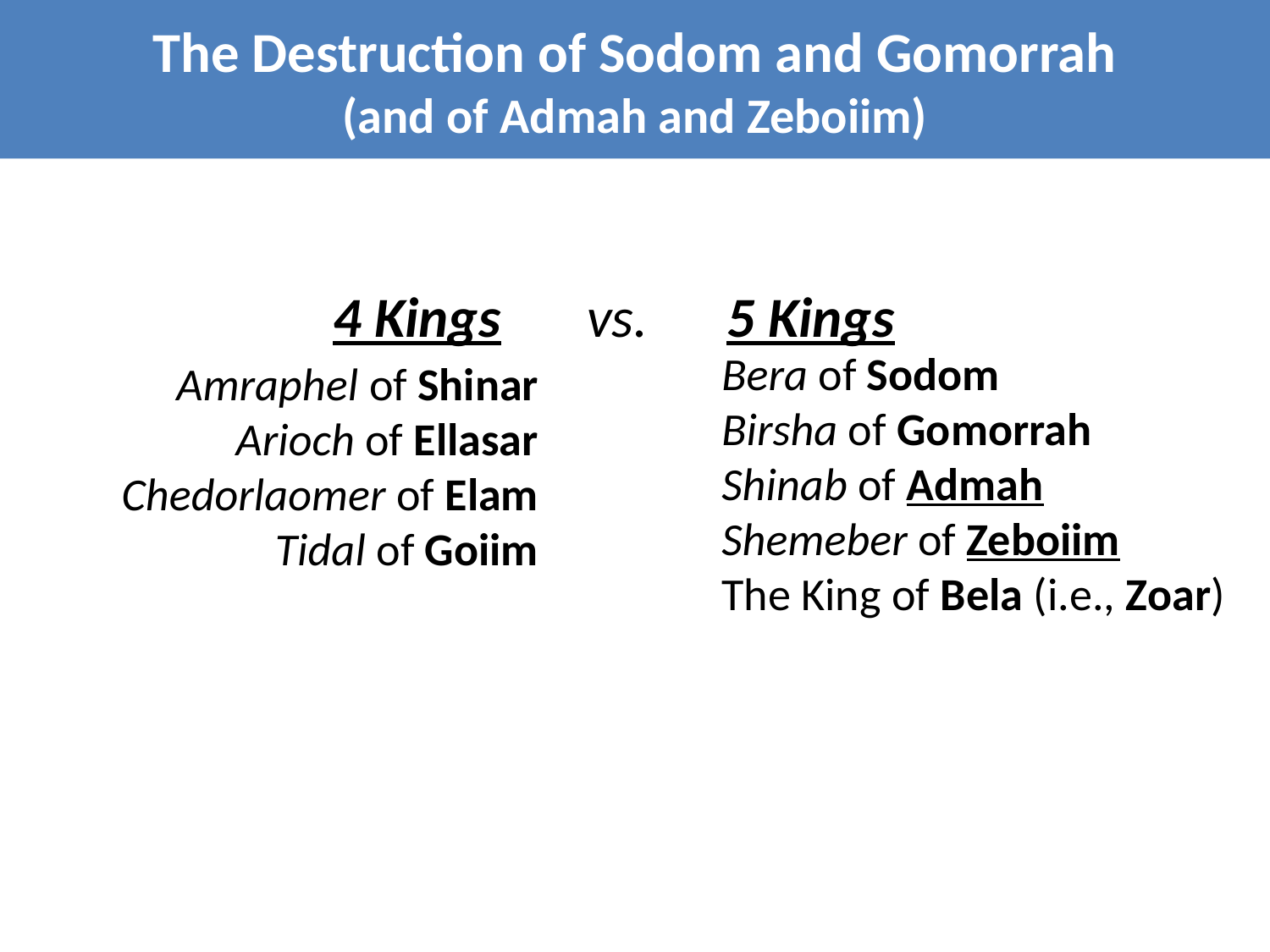

The Destruction of Sodom and Gomorrah
(and of Admah and Zeboiim)
4 Kings 	vs.	 5 Kings
Bera of Sodom
Birsha of Gomorrah
Shinab of Admah
Shemeber of Zeboiim
The King of Bela (i.e., Zoar)
Amraphel of Shinar
Arioch of Ellasar
Chedorlaomer of Elam
Tidal of Goiim